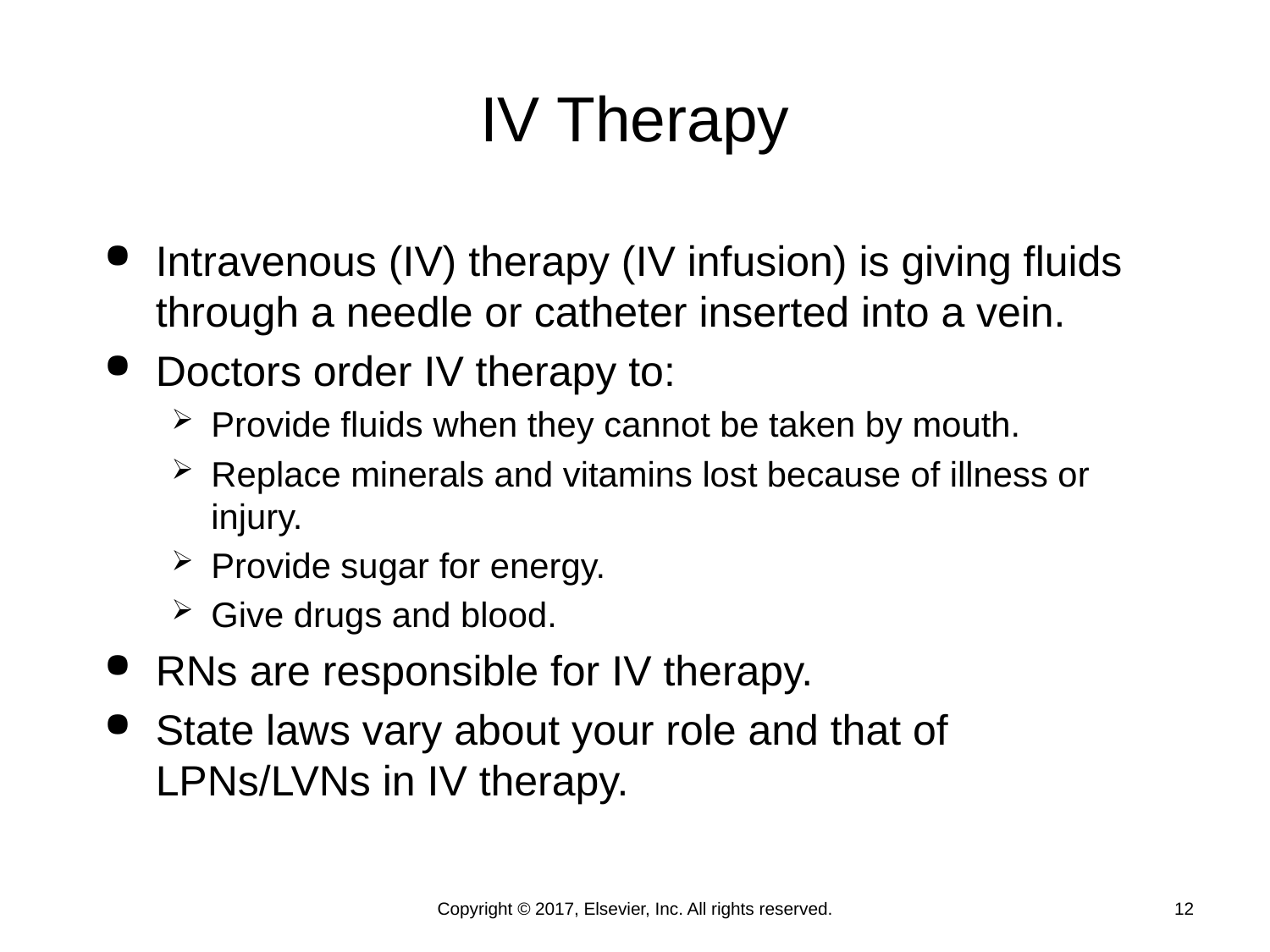

# IV Therapy
Intravenous (IV) therapy (IV infusion) is giving fluids through a needle or catheter inserted into a vein.
Doctors order IV therapy to:
Provide fluids when they cannot be taken by mouth.
Replace minerals and vitamins lost because of illness or injury.
Provide sugar for energy.
Give drugs and blood.
RNs are responsible for IV therapy.
State laws vary about your role and that of LPNs/LVNs in IV therapy.

Copyright © 2017, Elsevier, Inc. All rights reserved.
12